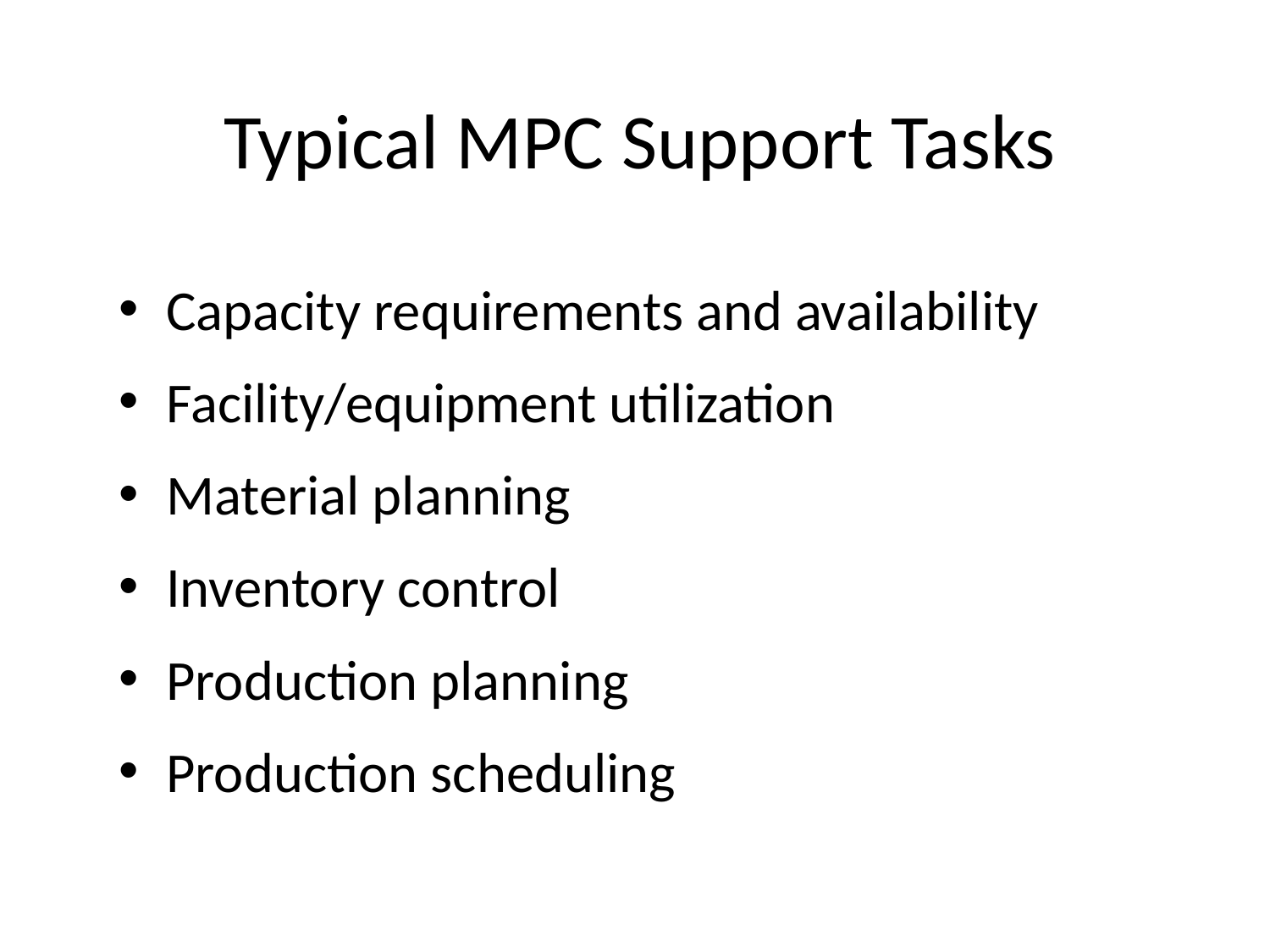

# Typical MPC Support Tasks
Capacity requirements and availability
Facility/equipment utilization
Material planning
Inventory control
Production planning
Production scheduling